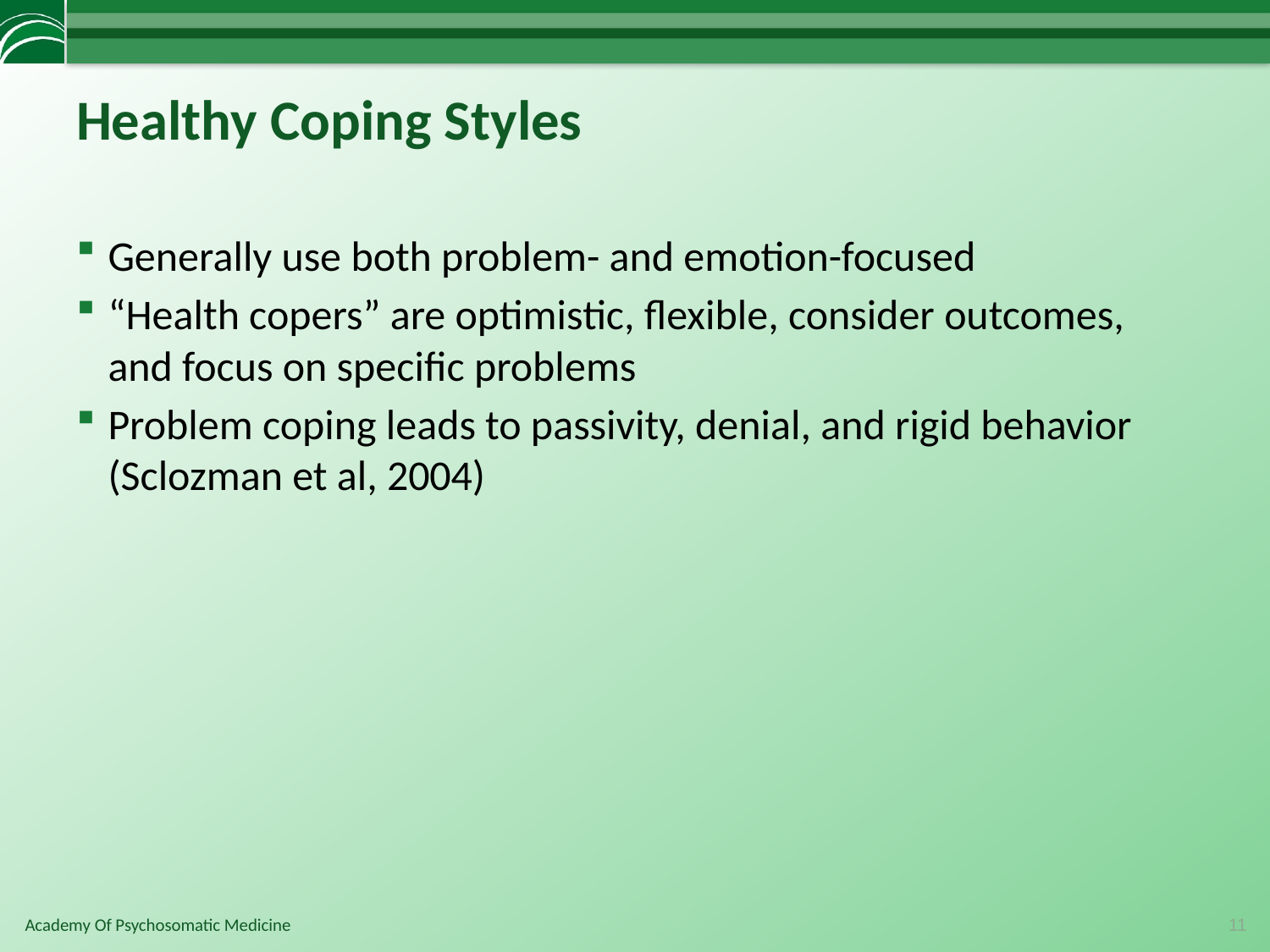

# Healthy Coping Styles
Generally use both problem- and emotion-focused
“Health copers” are optimistic, flexible, consider outcomes, and focus on specific problems
Problem coping leads to passivity, denial, and rigid behavior (Sclozman et al, 2004)
11